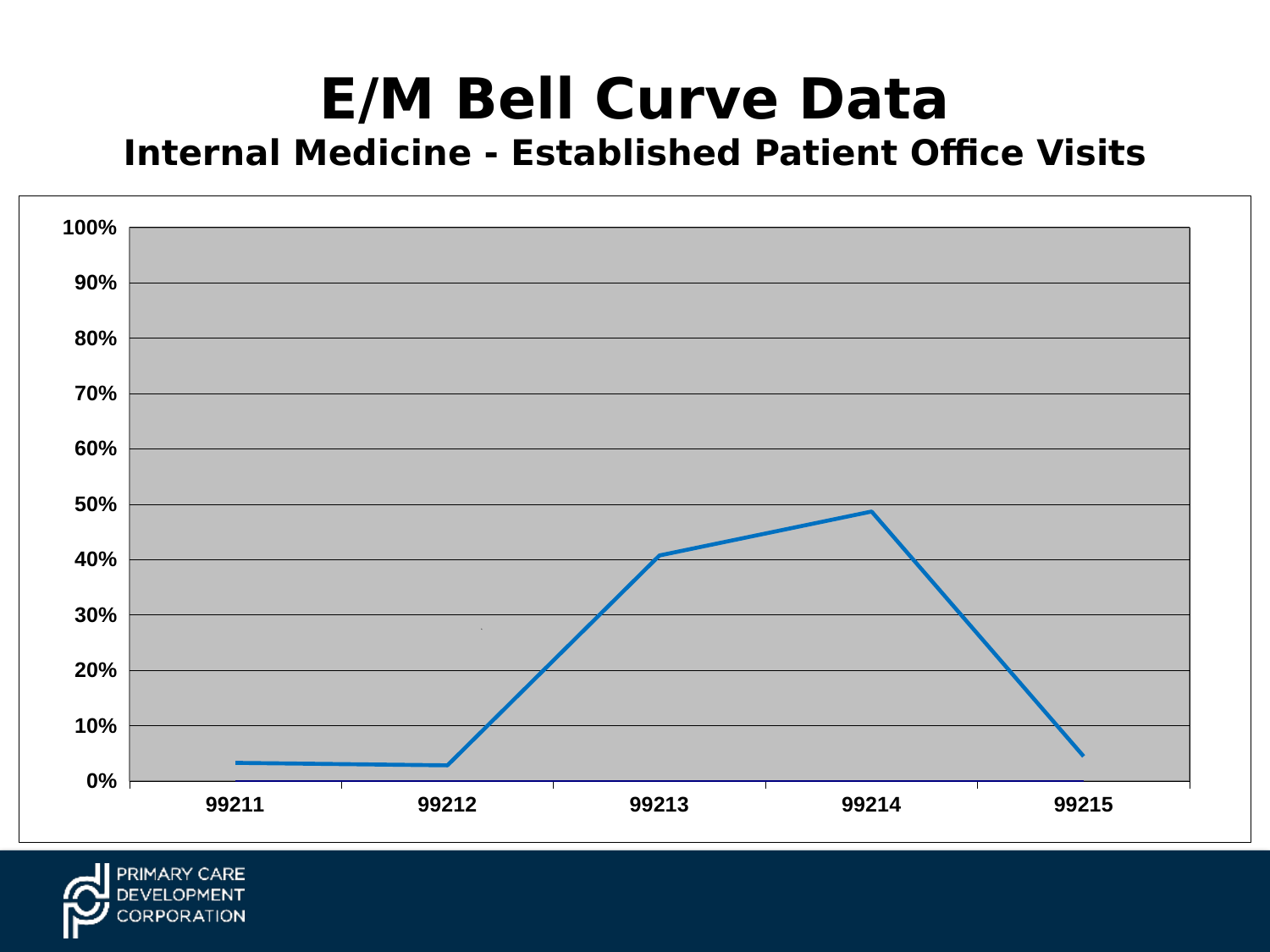

# E/M Bell Curve Data Internal Medicine - Established Patient Office Visits

### Chart

| Category |  |  |
|---|---|---|
| 99211 | 0.0 | 0.032899998128414154 |
| 99212 | 0.0 | 0.02839999832212925 |
| 99213 | 0.0 | 0.4074000120162964 |
| 99214 | 0.0 | 0.4866999685764313 |
| 99215 | 0.0 | 0.044599998742341995 |